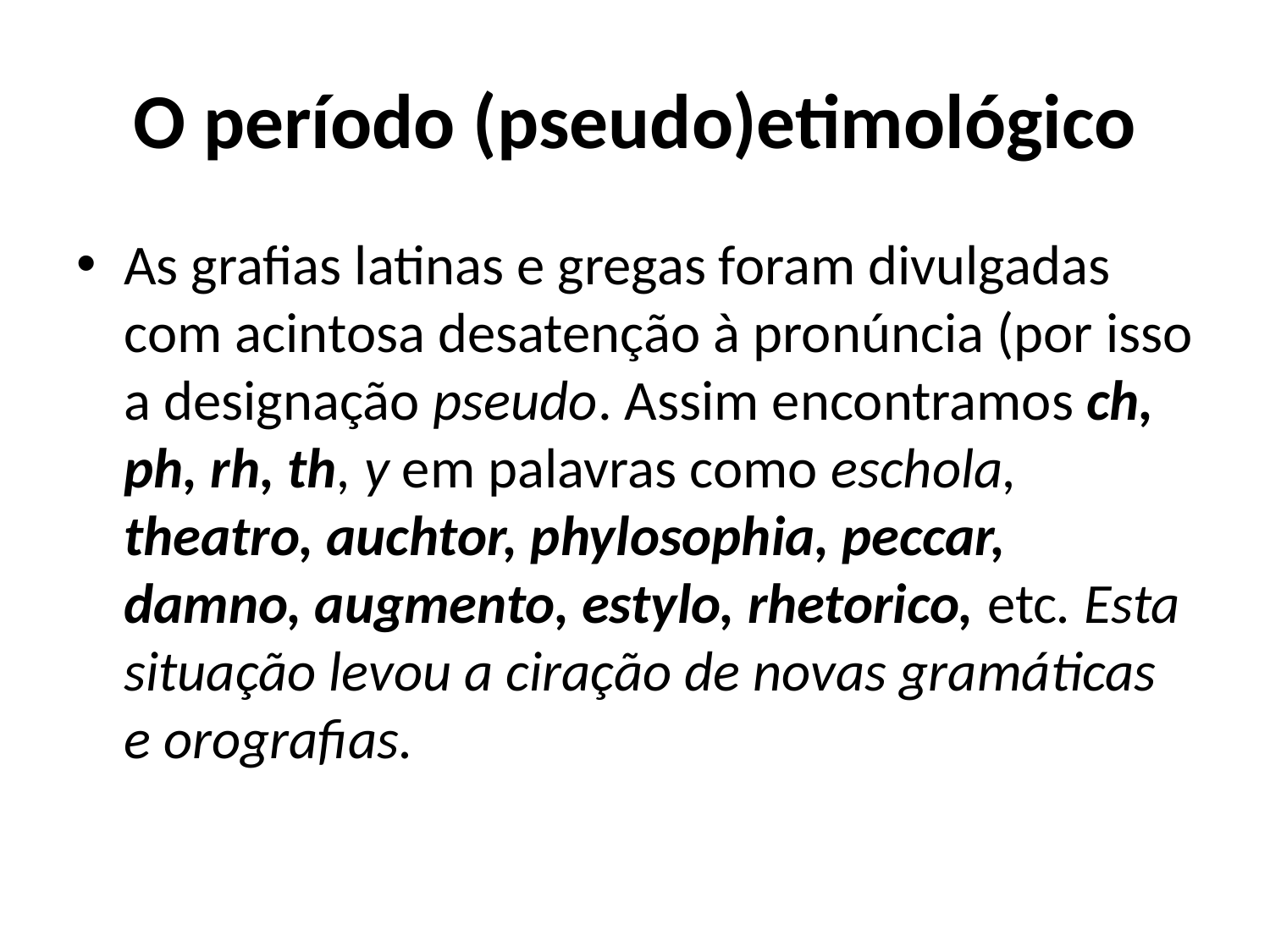

# O período (pseudo)etimológico
As grafias latinas e gregas foram divulgadas com acintosa desatenção à pronúncia (por isso a designação pseudo. Assim encontramos ch, ph, rh, th, y em palavras como eschola, theatro, auchtor, phylosophia, peccar, damno, augmento, estylo, rhetorico, etc. Esta situação levou a ciração de novas gramáticas e orografias.